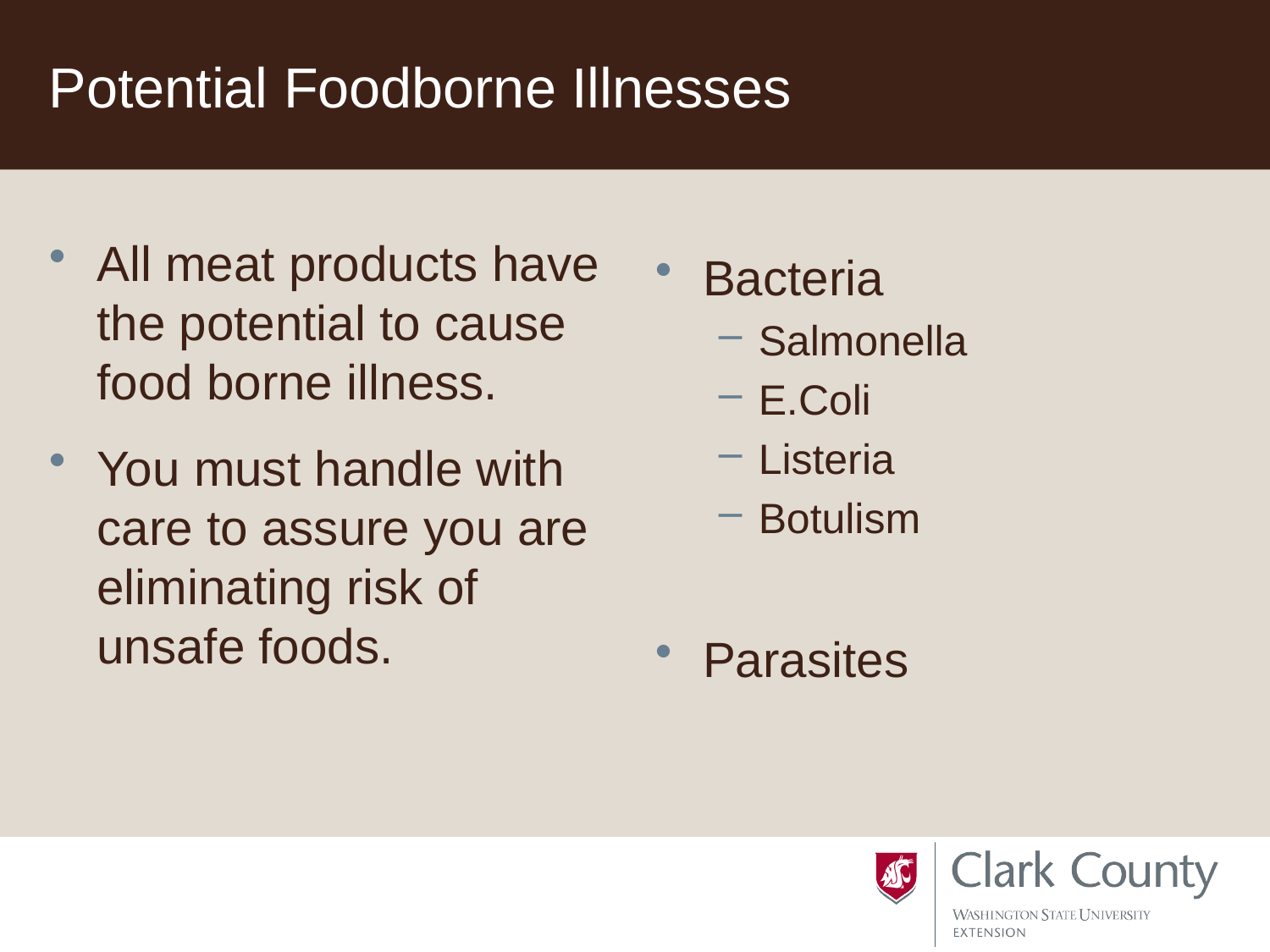

# Potential Foodborne Illnesses
All meat products have the potential to cause food borne illness.
You must handle with care to assure you are eliminating risk of unsafe foods.
Bacteria
Salmonella
E.Coli
Listeria
Botulism

Parasites